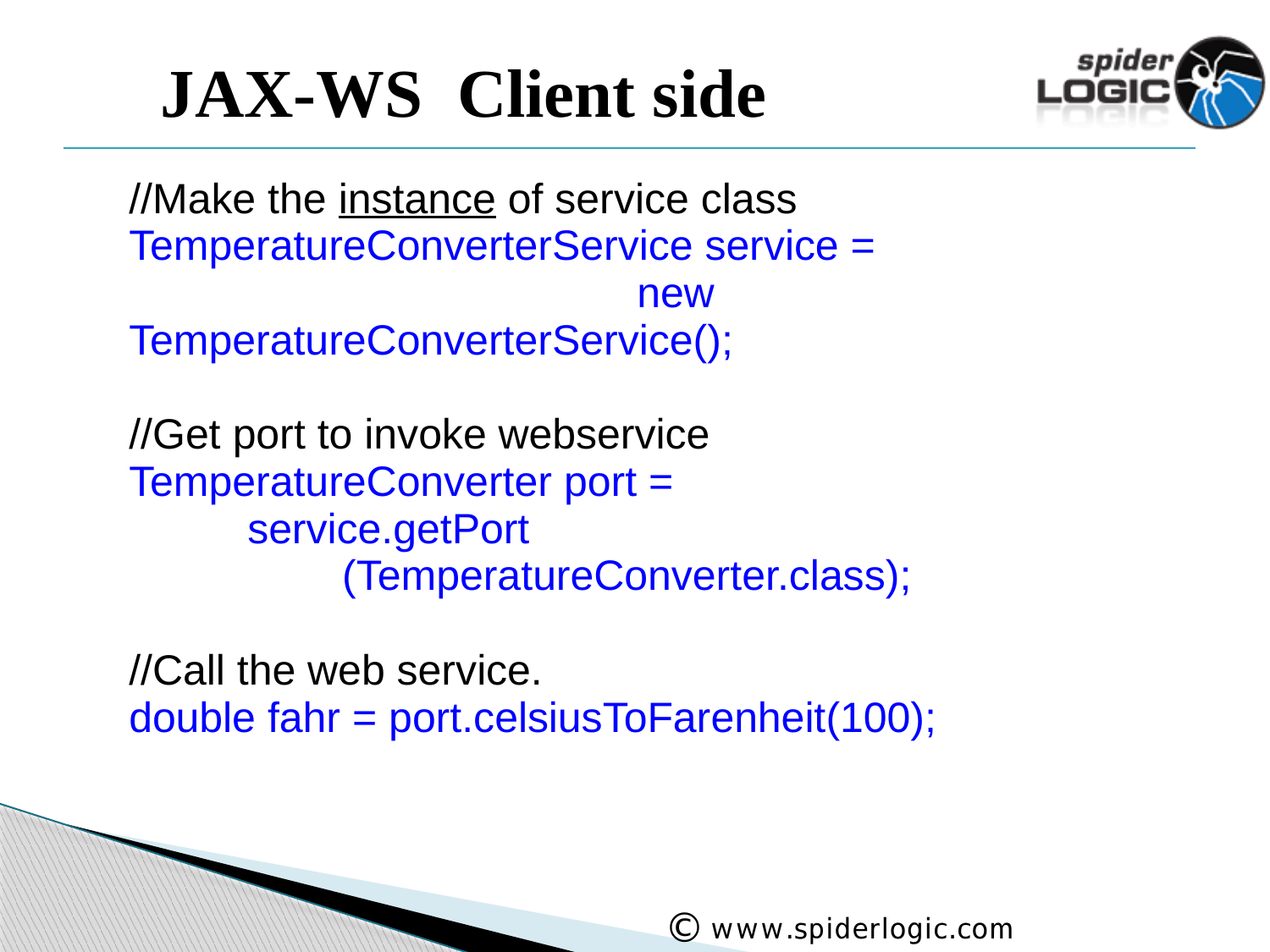

# JAX-WS  Client side
//Make the instance of service class
TemperatureConverterService service =
				new TemperatureConverterService();

//Get port to invoke webservice
TemperatureConverter port =
          service.getPort
                  (TemperatureConverter.class);

//Call the web service.
double fahr = port.celsiusToFarenheit(100);

 © www.spiderlogic.com